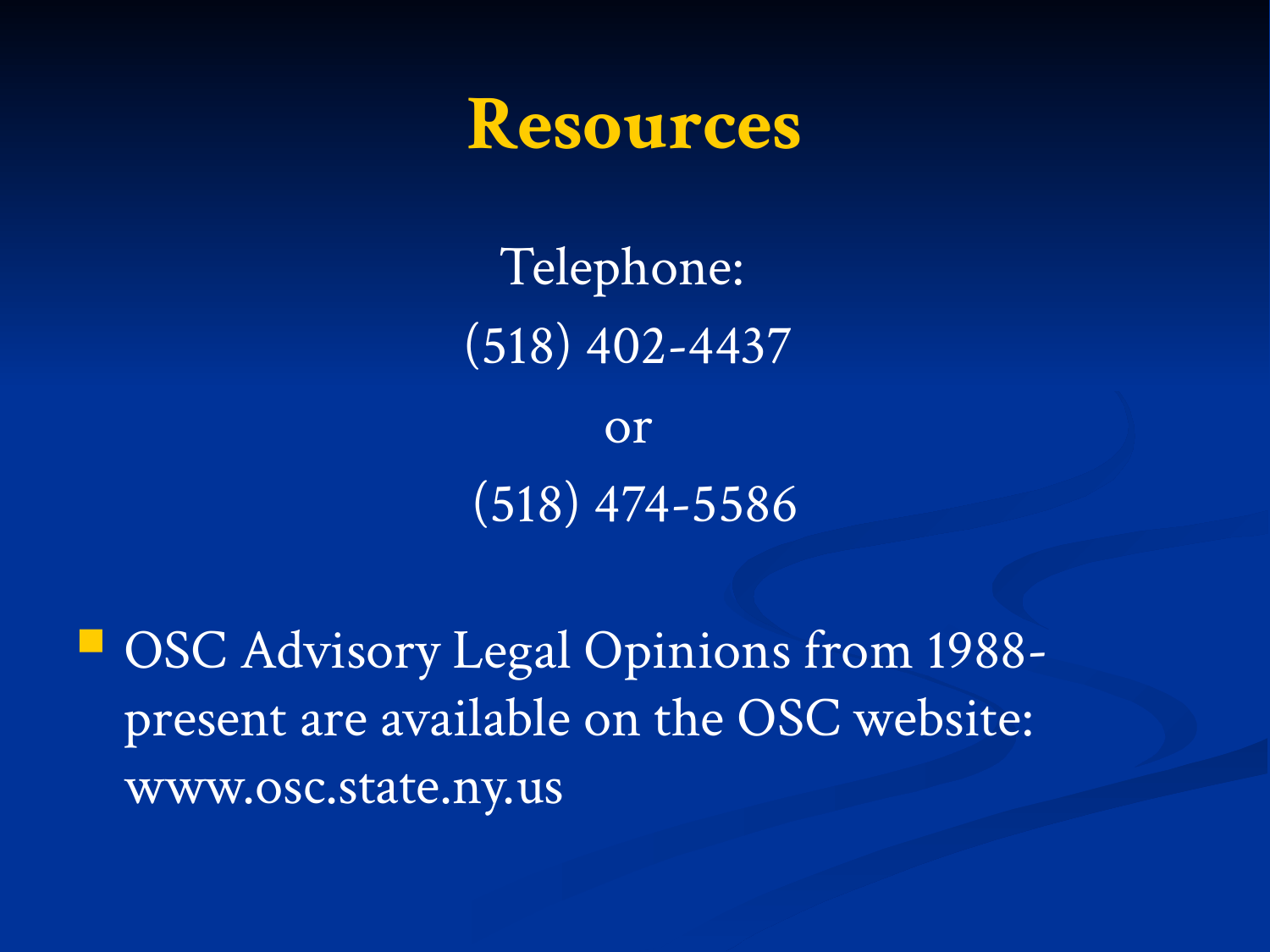

# Resources
Telephone:
(518) 402-4437
or
(518) 474-5586
OSC Advisory Legal Opinions from 1988-present are available on the OSC website:  www.osc.state.ny.us